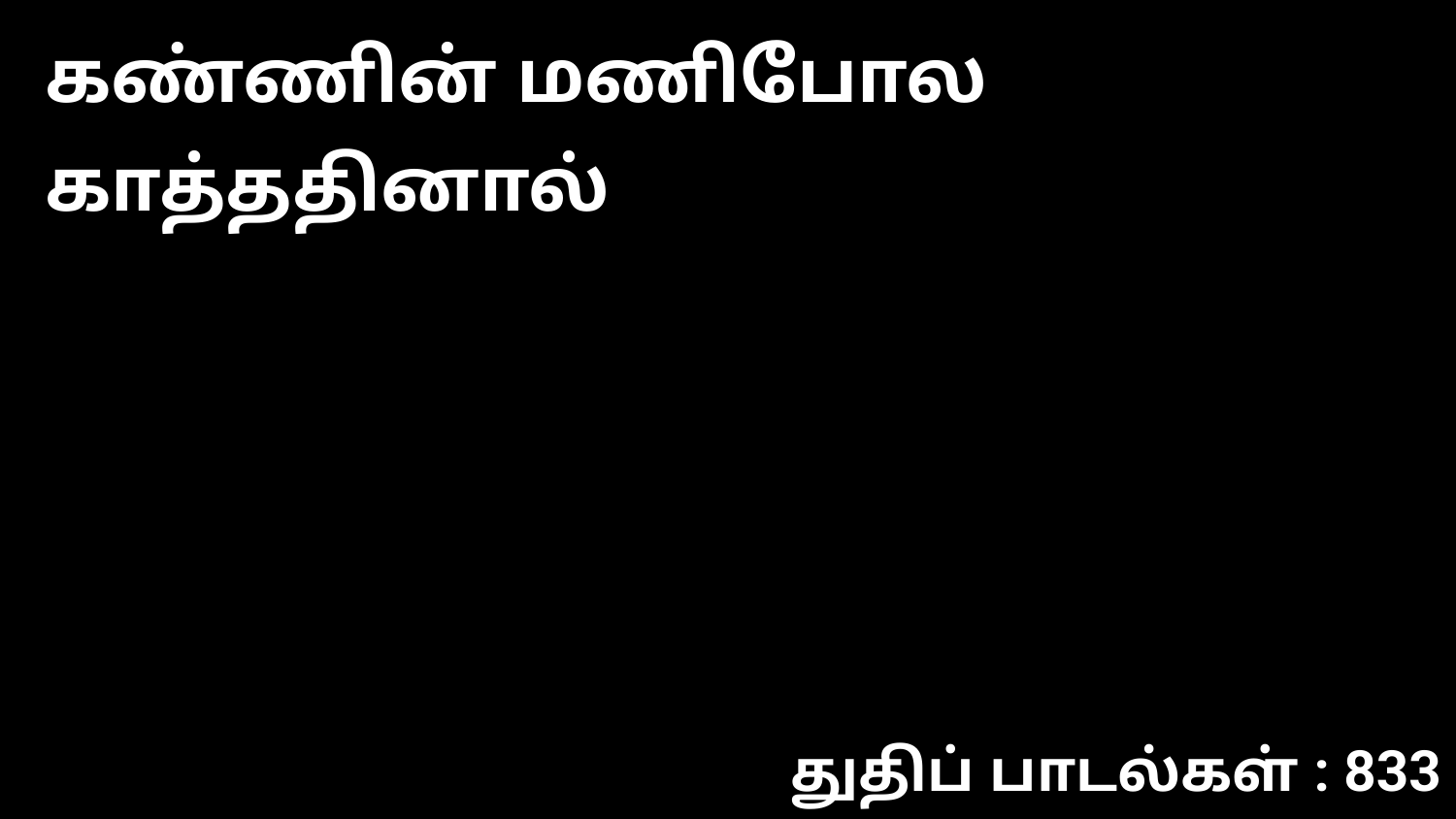

கண்ணின் மணிபோல காத்ததினால்
துதிப் பாடல்கள் : 833